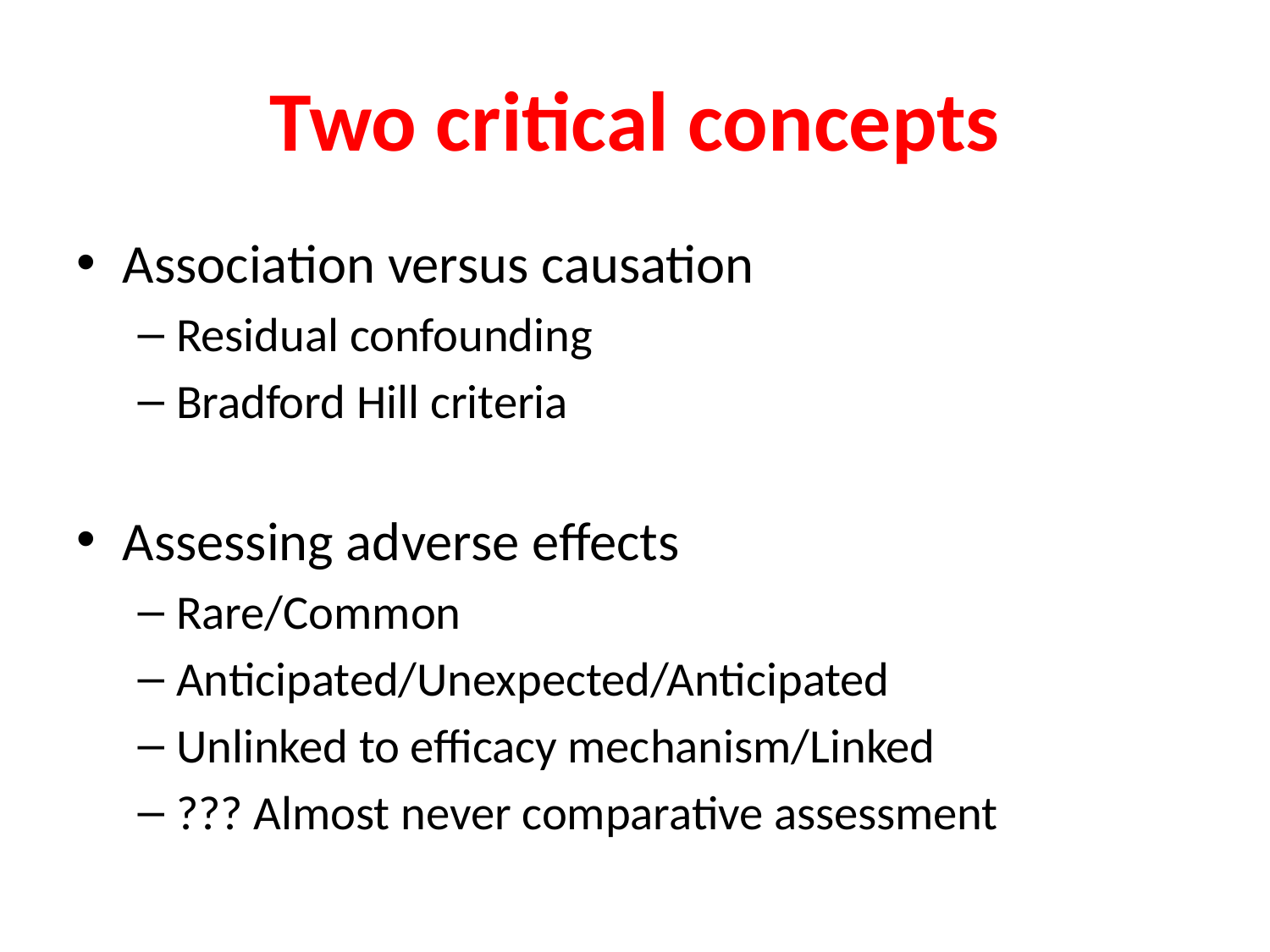

# Two critical concepts
Association versus causation
Residual confounding
Bradford Hill criteria

Assessing adverse effects
Rare/Common
Anticipated/Unexpected/Anticipated
Unlinked to efficacy mechanism/Linked
??? Almost never comparative assessment